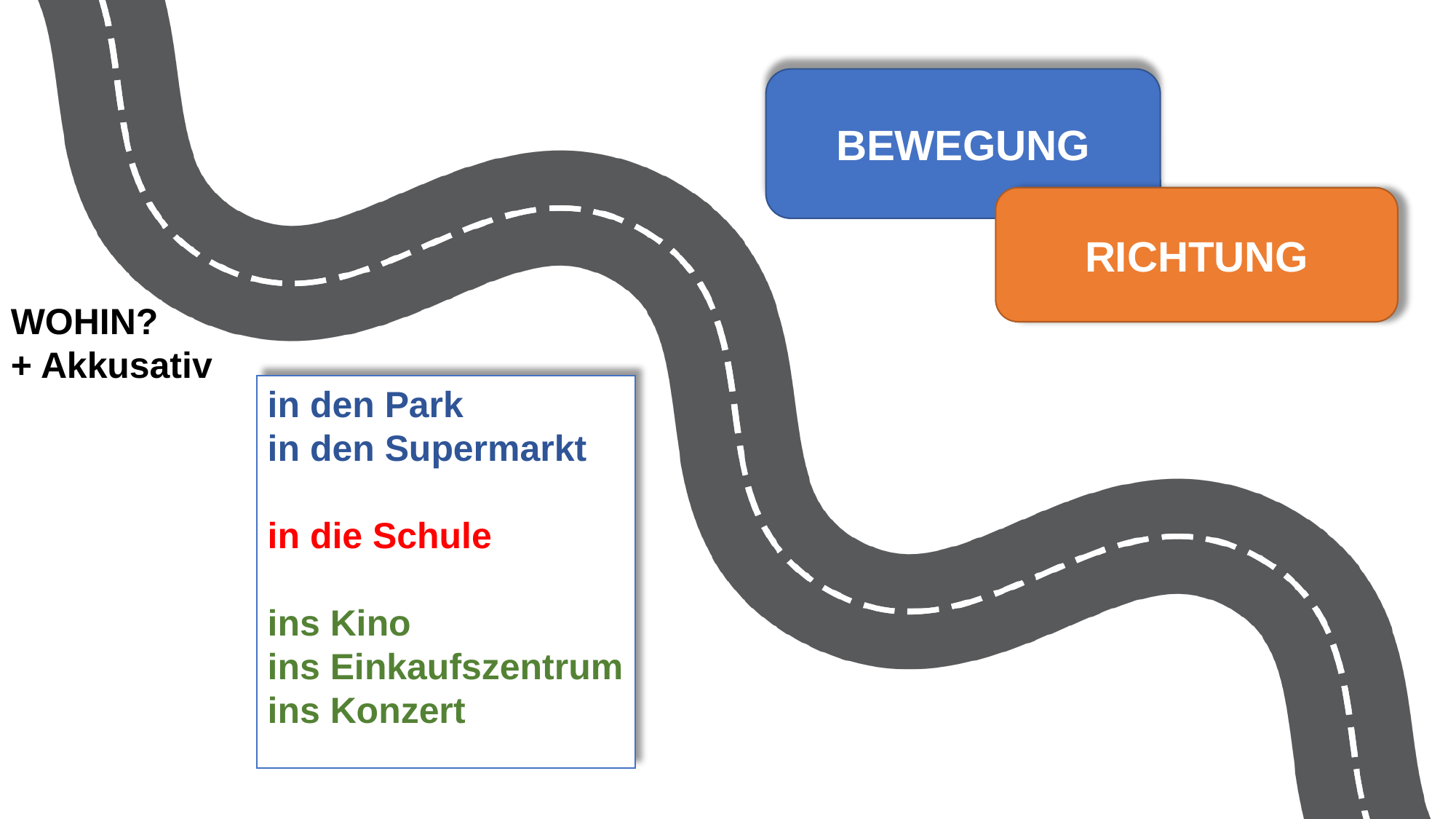

BEWEGUNG
RICHTUNG
WOHIN?
+ Akkusativ

in den Park
in den Supermarkt

in die Schule

ins Kino
ins Einkaufszentrum
ins Konzert